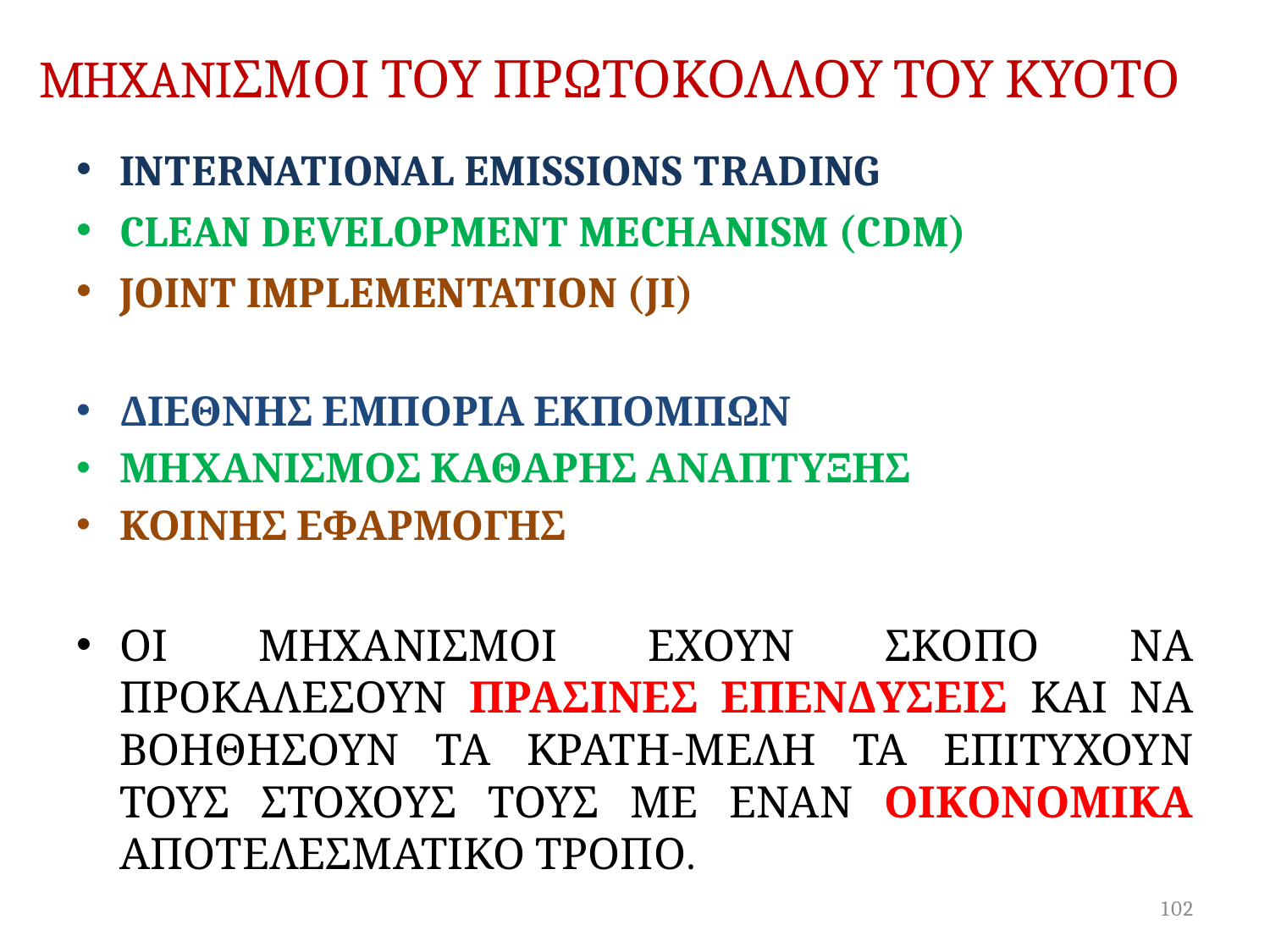

# MHXANIΣΜΟΙ ΤΟΥ ΠΡΩΤΟΚΟΛΛΟΥ ΤΟΥ ΚΥΟΤΟ
INTERNATIONAL EMISSIONS TRADING
CLEAN DEVELOPMENT MECHANISM (CDM)
JOINT IMPLEMENTATION (JI)

ΔΙΕΘΝΗΣ ΕΜΠΟΡΙΑ ΕΚΠΟΜΠΩΝ
ΜΗΧΑΝΙΣΜΟΣ ΚΑΘΑΡΗΣ ΑΝΑΠΤΥΞΗΣ
ΚΟΙΝΗΣ ΕΦΑΡΜΟΓΗΣ

ΟΙ ΜΗΧΑΝΙΣΜΟΙ ΕΧΟΥΝ ΣΚΟΠΟ ΝΑ ΠΡΟΚΑΛΕΣΟΥΝ ΠΡΑΣΙΝΕΣ ΕΠΕΝΔΥΣΕΙΣ ΚΑΙ ΝΑ ΒΟΗΘΗΣΟΥΝ ΤΑ ΚΡΑΤΗ-ΜΕΛΗ ΤΑ ΕΠΙΤΥΧΟΥΝ ΤΟΥΣ ΣΤΟΧΟΥΣ ΤΟΥΣ ΜΕ ΕΝΑΝ ΟΙΚΟΝΟΜΙΚΑ ΑΠΟΤΕΛΕΣΜΑΤΙΚΟ ΤΡΟΠΟ.

102